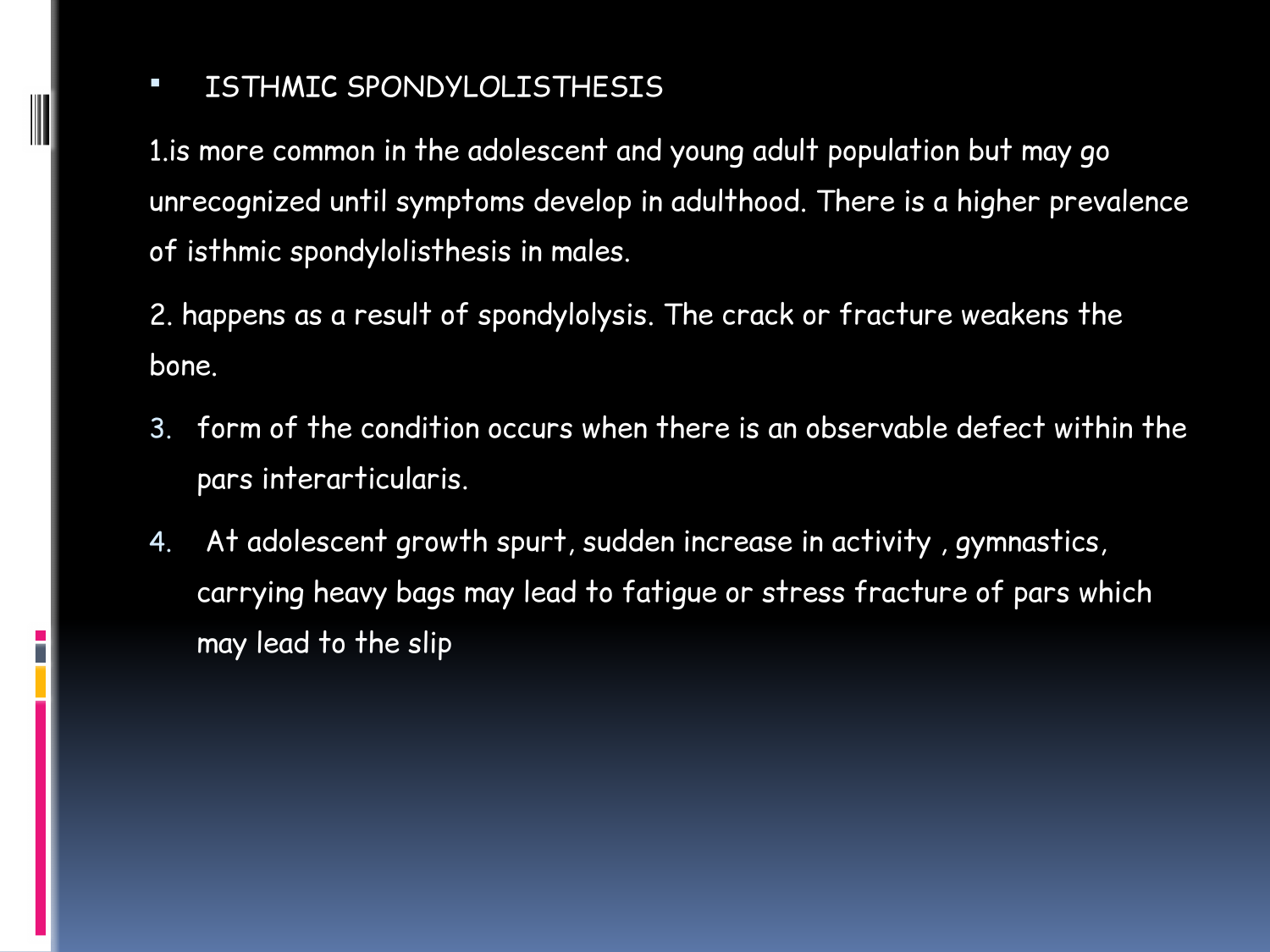

ISTHMIC SPONDYLOLISTHESIS
1.is more common in the adolescent and young adult population but may go unrecognized until symptoms develop in adulthood. There is a higher prevalence of isthmic spondylolisthesis in males.
2. happens as a result of spondylolysis. The crack or fracture weakens the bone.
form of the condition occurs when there is an observable defect within the pars interarticularis.
 At adolescent growth spurt, sudden increase in activity , gymnastics, carrying heavy bags may lead to fatigue or stress fracture of pars which may lead to the slip